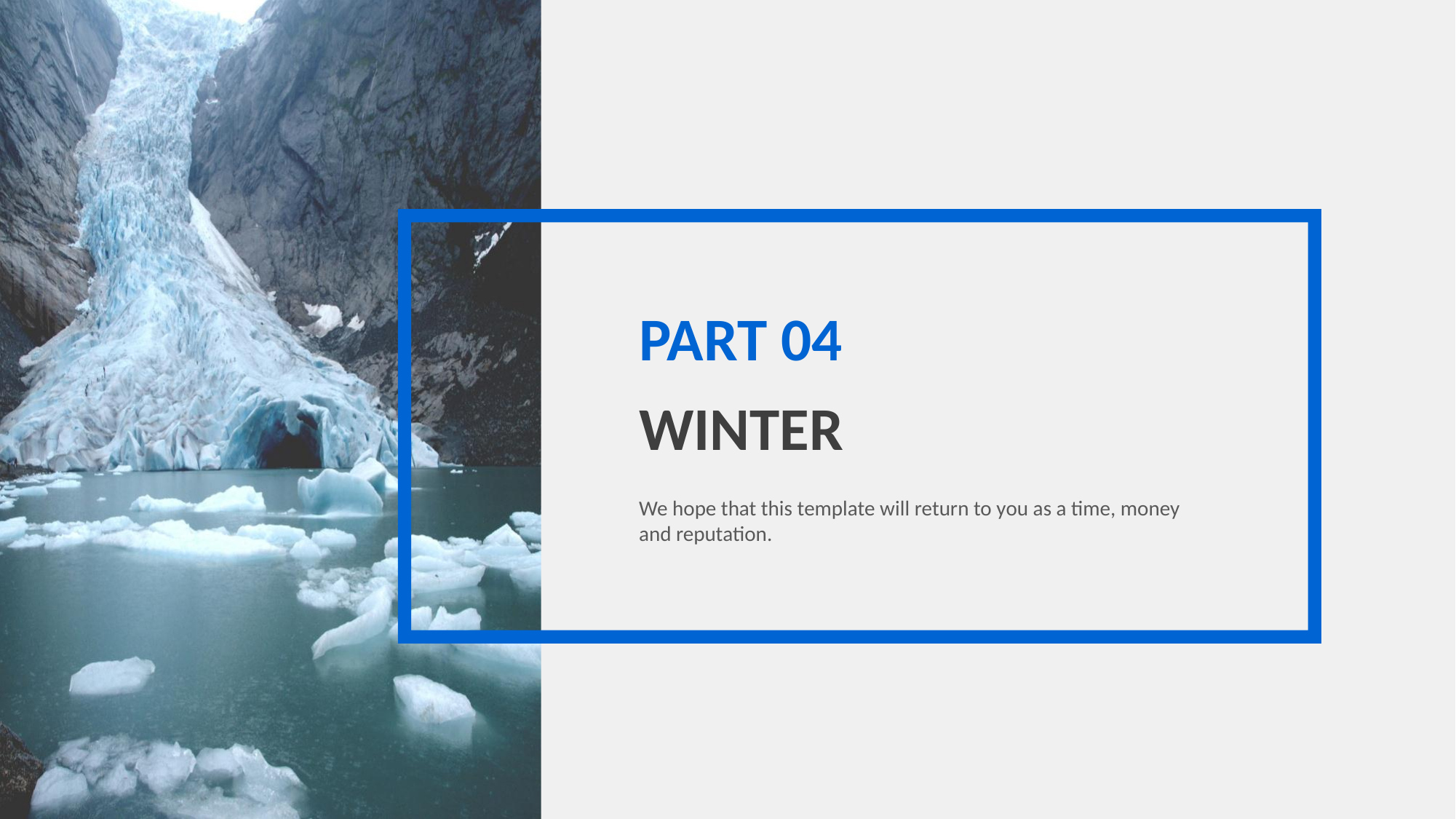

PART 04
WINTER
We hope that this template will return to you as a time, money and reputation.